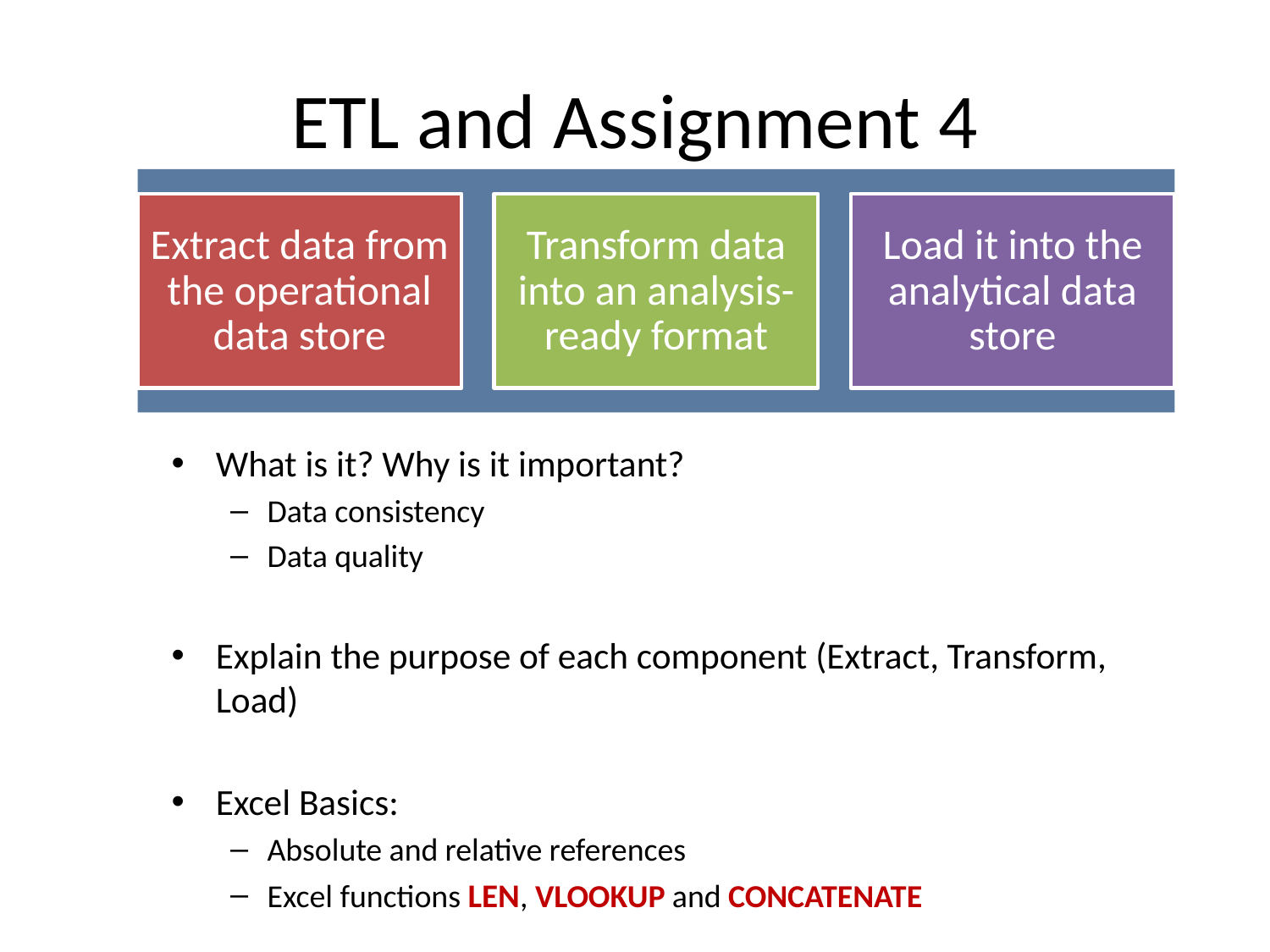

# ETL and Assignment 4
Extract data from the operational data store
Transform data into an analysis-ready format
Load it into the analytical data store
What is it? Why is it important?
Data consistency
Data quality

Explain the purpose of each component (Extract, Transform, Load)

Excel Basics:
Absolute and relative references
Excel functions LEN, VLOOKUP and CONCATENATE